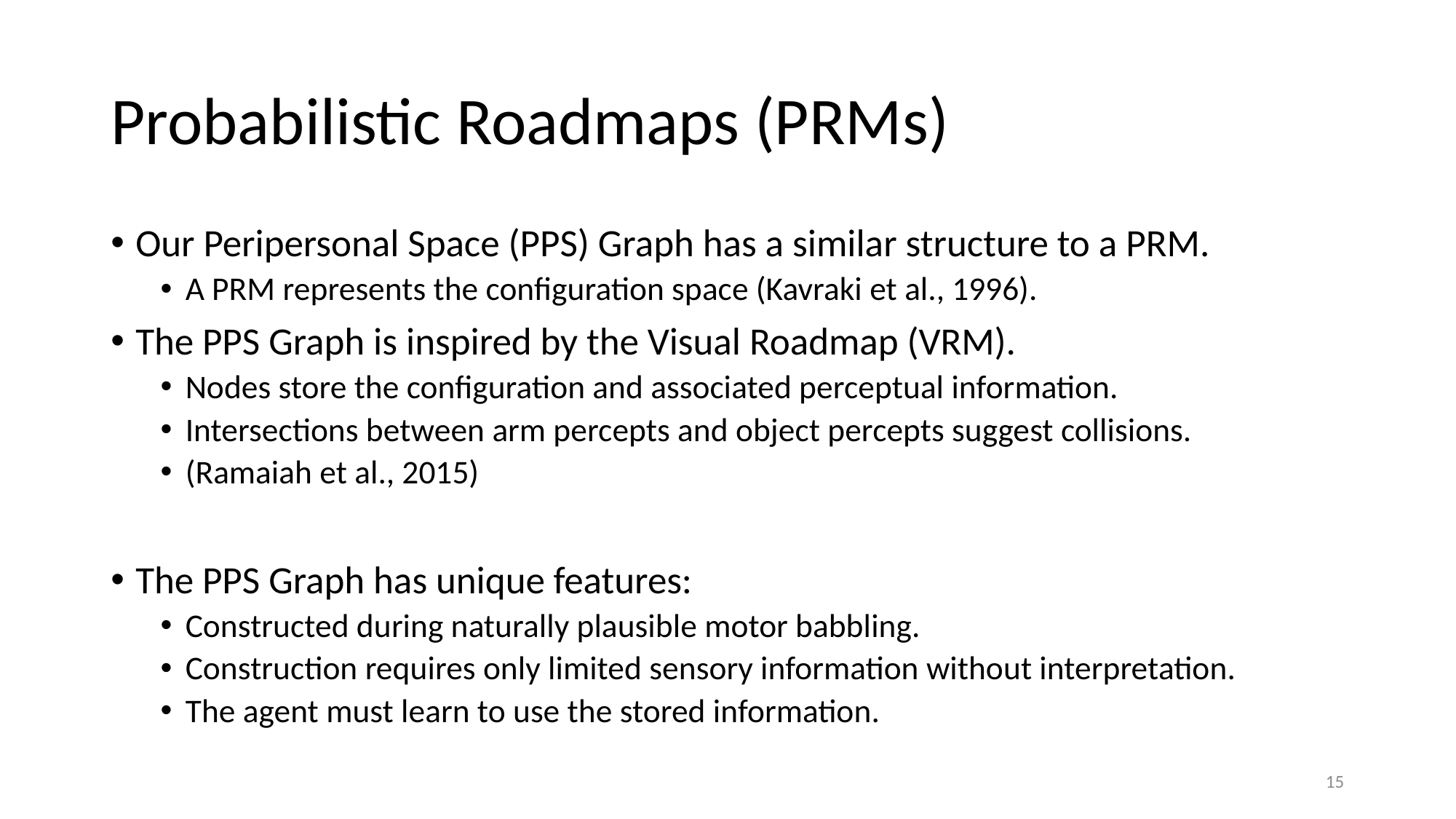

# Probabilistic Roadmaps (PRMs)
Our Peripersonal Space (PPS) Graph has a similar structure to a PRM.
A PRM represents the configuration space (Kavraki et al., 1996).
The PPS Graph is inspired by the Visual Roadmap (VRM).
Nodes store the configuration and associated perceptual information.
Intersections between arm percepts and object percepts suggest collisions.
(Ramaiah et al., 2015)

The PPS Graph has unique features:
Constructed during naturally plausible motor babbling.
Construction requires only limited sensory information without interpretation.
The agent must learn to use the stored information.

15